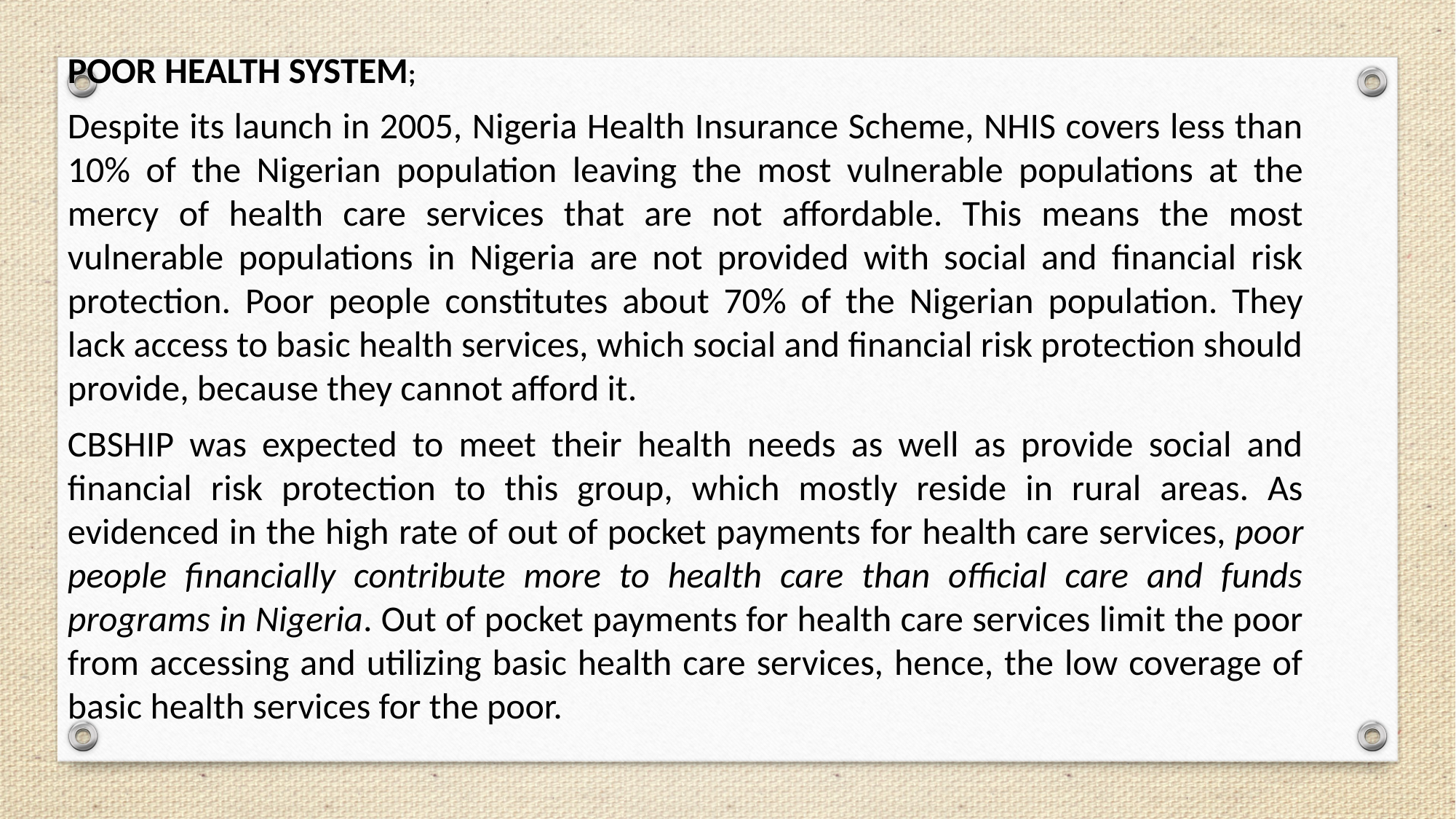

POOR HEALTH SYSTEM;
Despite its launch in 2005, Nigeria Health Insurance Scheme, NHIS covers less than 10% of the Nigerian population leaving the most vulnerable populations at the mercy of health care services that are not affordable. This means the most vulnerable populations in Nigeria are not provided with social and financial risk protection. Poor people constitutes about 70% of the Nigerian population. They lack access to basic health services, which social and financial risk protection should provide, because they cannot afford it.
CBSHIP was expected to meet their health needs as well as provide social and financial risk protection to this group, which mostly reside in rural areas. As evidenced in the high rate of out of pocket payments for health care services, poor people financially contribute more to health care than official care and funds programs in Nigeria. Out of pocket payments for health care services limit the poor from accessing and utilizing basic health care services, hence, the low coverage of basic health services for the poor.